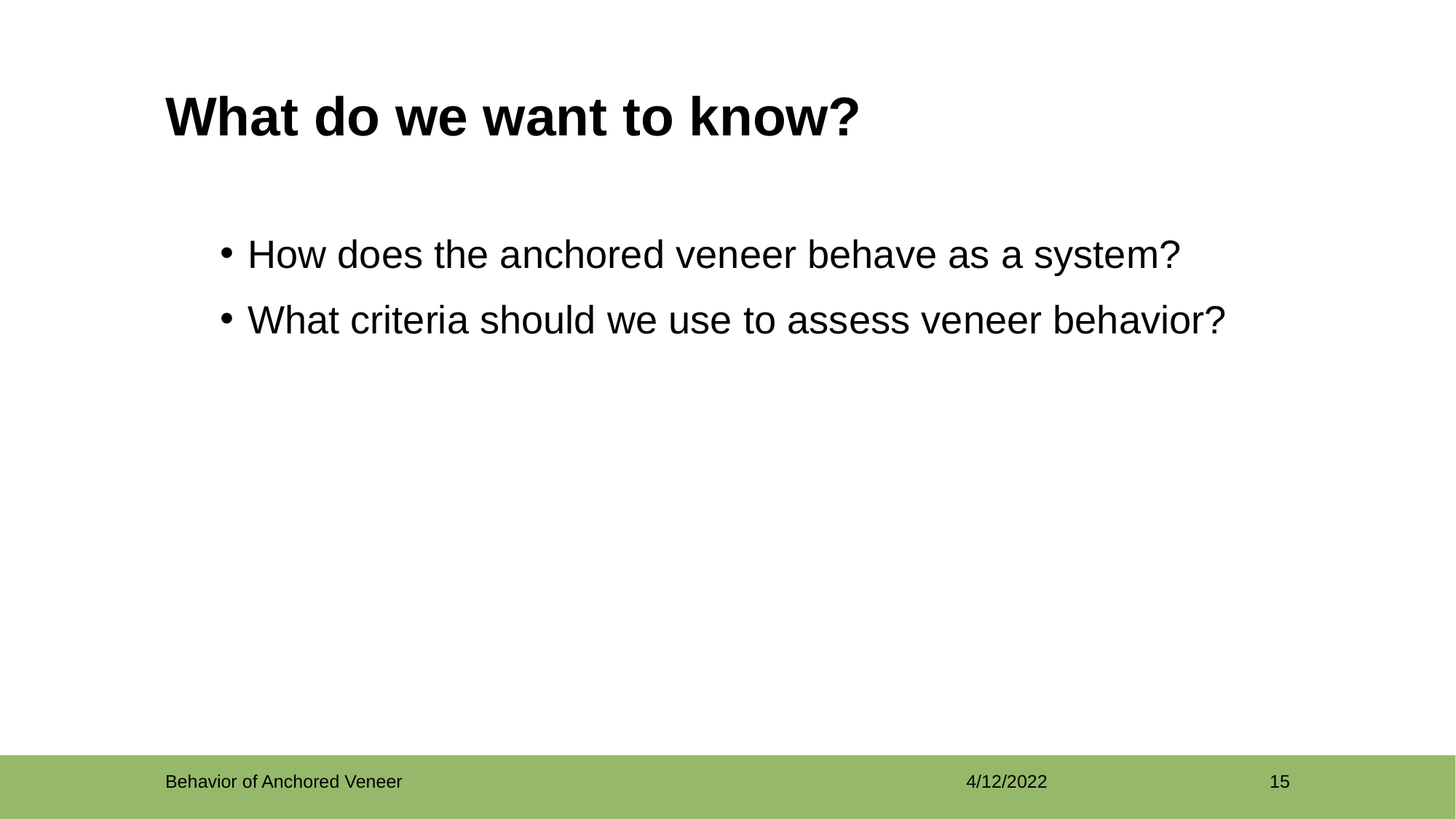

# What do we want to know?
How does the anchored veneer behave as a system?
What criteria should we use to assess veneer behavior?
Behavior of Anchored Veneer
4/12/2022
15